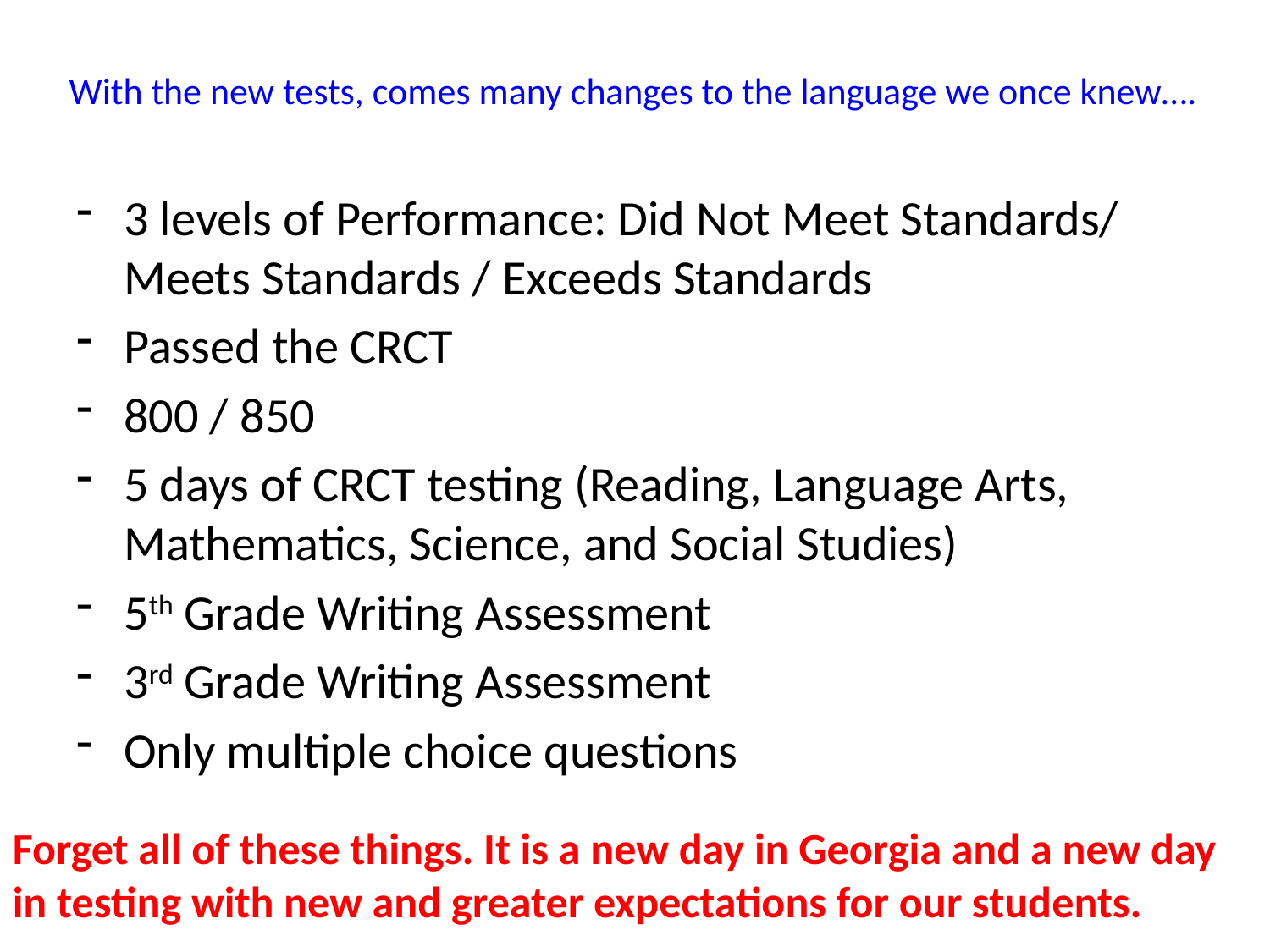

# With the new tests, comes many changes to the language we once knew….
3 levels of Performance: Did Not Meet Standards/ Meets Standards / Exceeds Standards
Passed the CRCT
800 / 850
5 days of CRCT testing (Reading, Language Arts, Mathematics, Science, and Social Studies)
5th Grade Writing Assessment
3rd Grade Writing Assessment
Only multiple choice questions
Forget all of these things. It is a new day in Georgia and a new day in testing with new and greater expectations for our students.
4